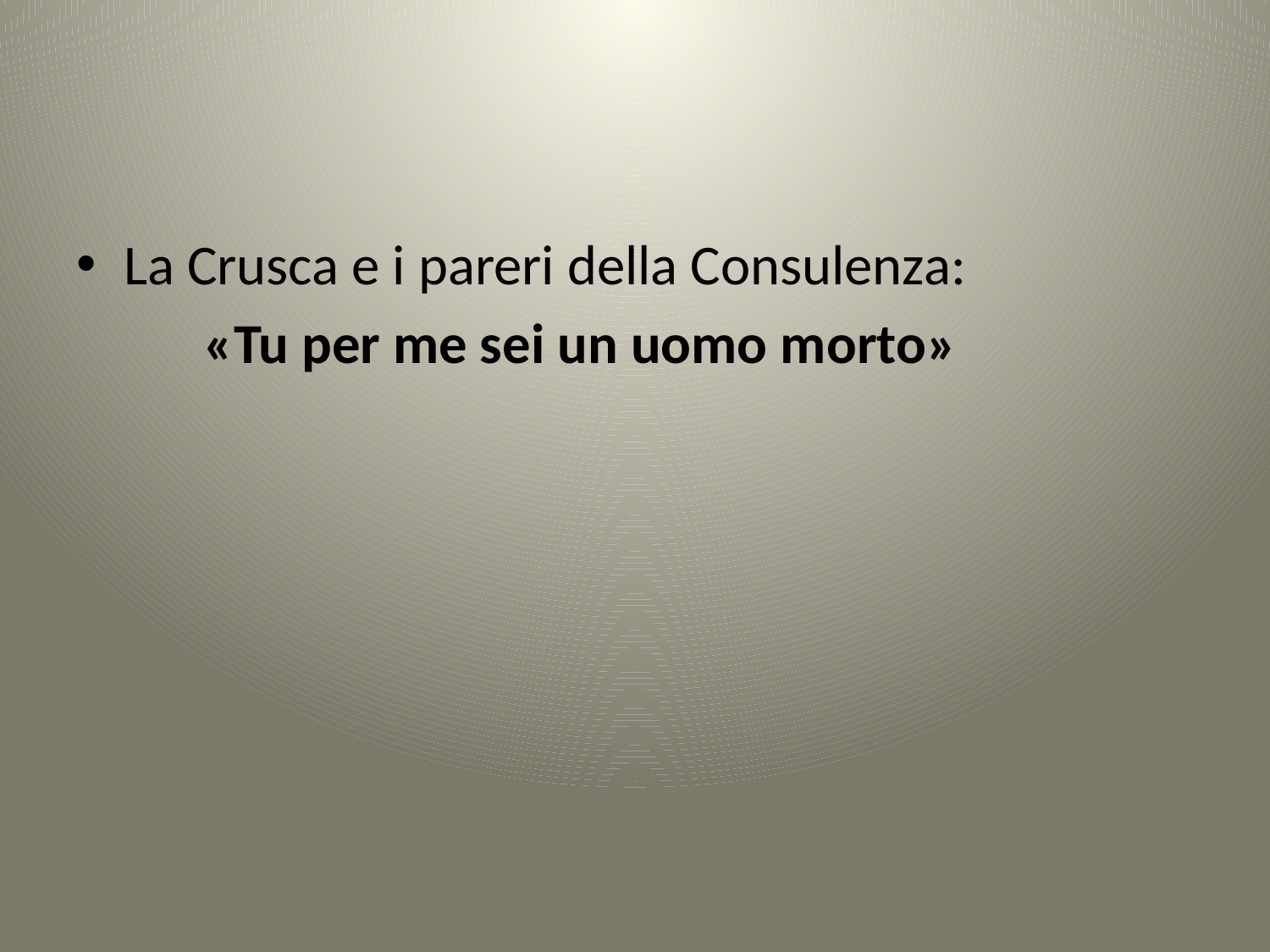

La Crusca e i pareri della Consulenza:
	«Tu per me sei un uomo morto»